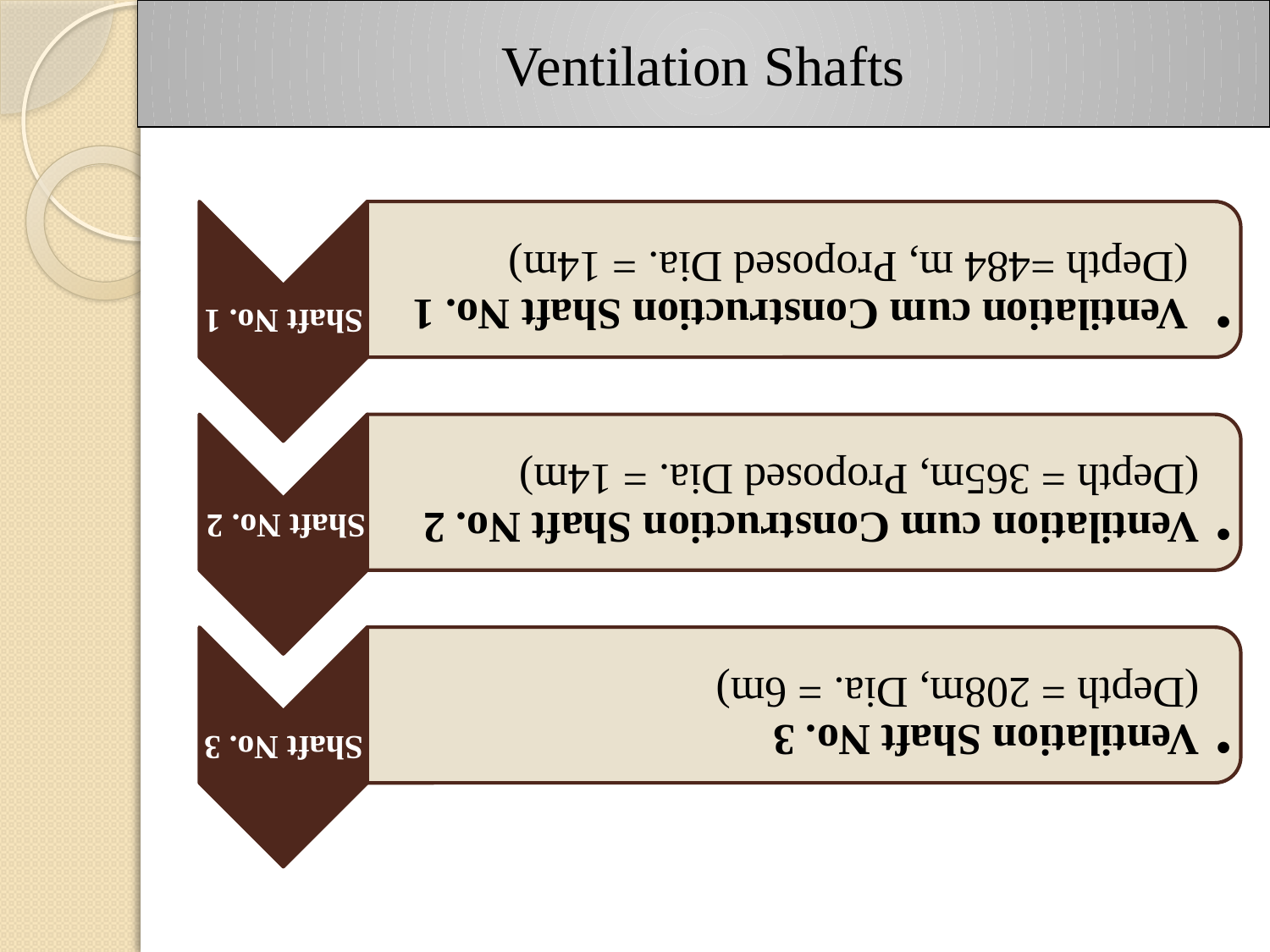

# Ventilation Shafts
Shaft No. 1
 Ventilation cum Construction Shaft No. 1
 (Depth =484 m, Proposed Dia. = 14m)

Shaft No. 2
Ventilation cum Construction Shaft No. 2
(Depth = 365m, Proposed Dia. = 14m)
Shaft No. 3
Ventilation Shaft No. 3
(Depth = 208m, Dia. = 6m)